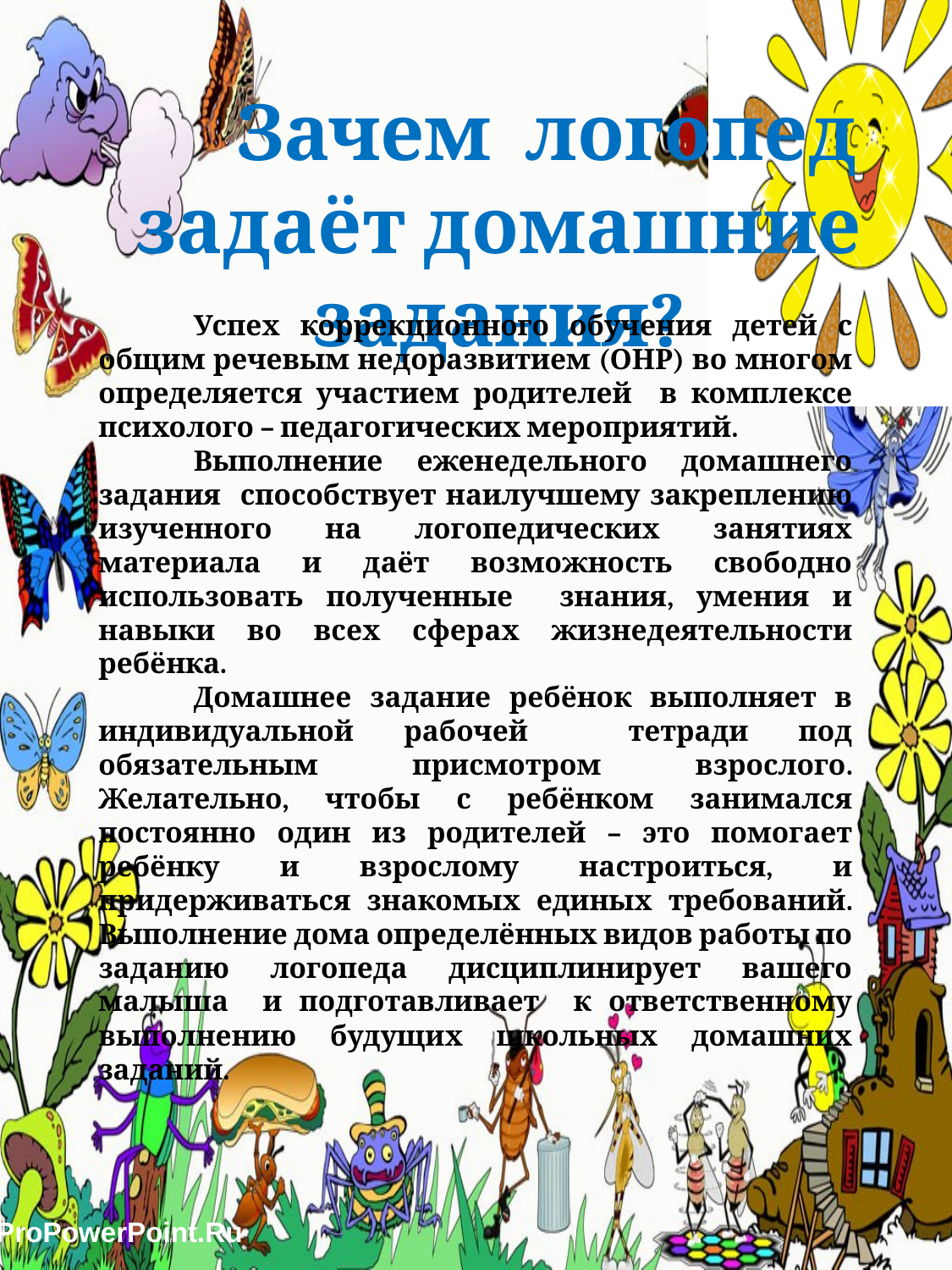

Зачем  логопед задаёт домашние задания?
Успех коррекционного обучения детей с общим речевым недоразвитием (ОНР) во многом определяется участием родителей  в комплексе психолого – педагогических мероприятий.
Выполнение еженедельного домашнего задания  способствует наилучшему закреплению изученного на логопедических занятиях материала и даёт возможность свободно использовать полученные  знания, умения и навыки во всех сферах жизнедеятельности ребёнка.
Домашнее задание ребёнок выполняет в индивидуальной рабочей  тетради под обязательным присмотром взрослого. Желательно, чтобы с ребёнком занимался постоянно один из родителей – это помогает ребёнку и взрослому настроиться, и придерживаться знакомых единых требований. Выполнение дома определённых видов работы по заданию логопеда дисциплинирует вашего малыша  и подготавливает  к ответственному выполнению будущих школьных домашних заданий.